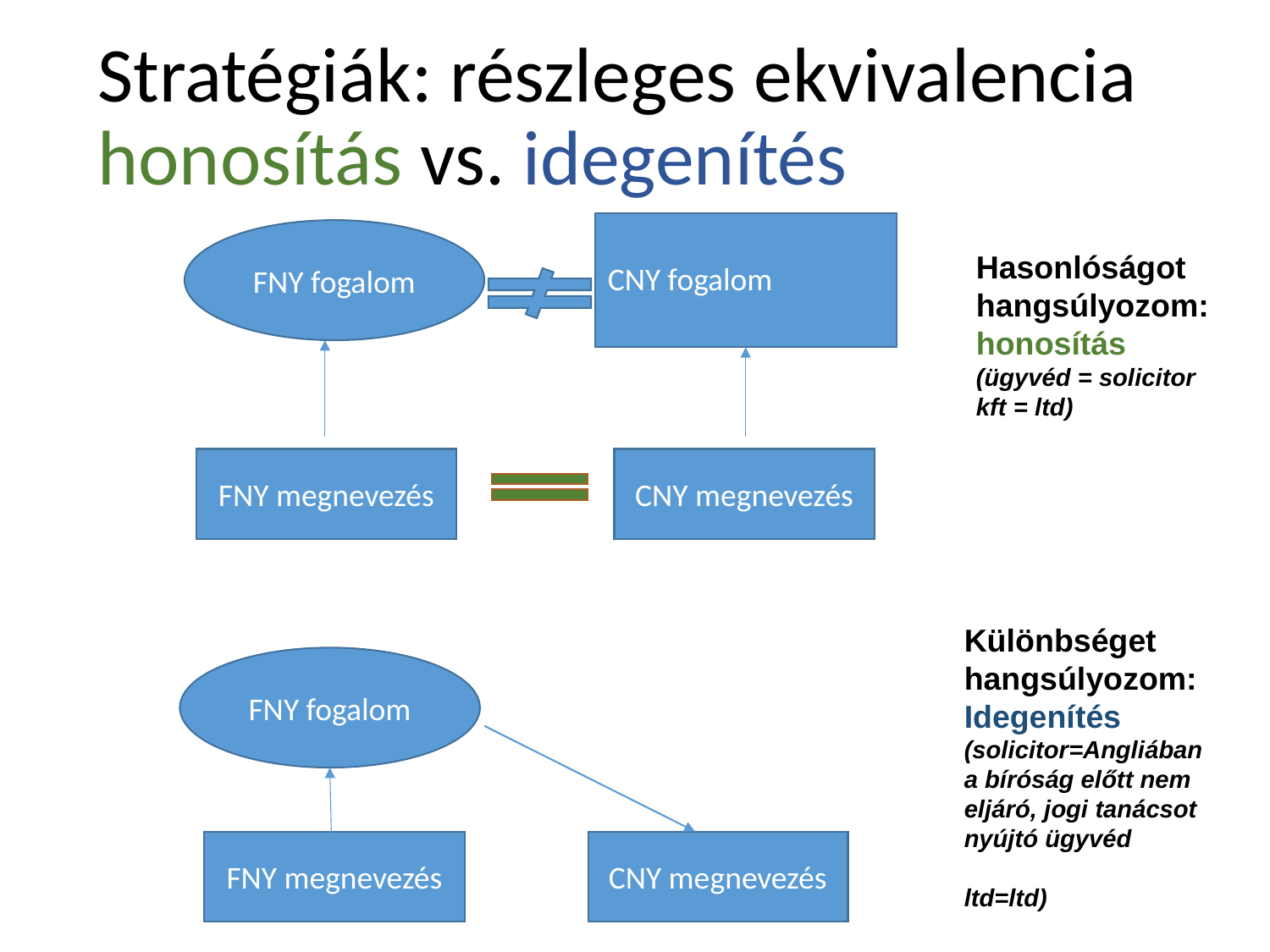

# Stratégiák: részleges ekvivalencia honosítás vs. idegenítés
CNY fogalom
FNY fogalom
Hasonlóságot hangsúlyozom: honosítás
(ügyvéd = solicitor
kft = ltd)

FNY megnevezés
CNY megnevezés

Különbséget hangsúlyozom:
Idegenítés
(solicitor=Angliában a bíróság előtt nem eljáró, jogi tanácsot nyújtó ügyvéd

ltd=ltd)
FNY fogalom
FNY megnevezés
CNY megnevezés